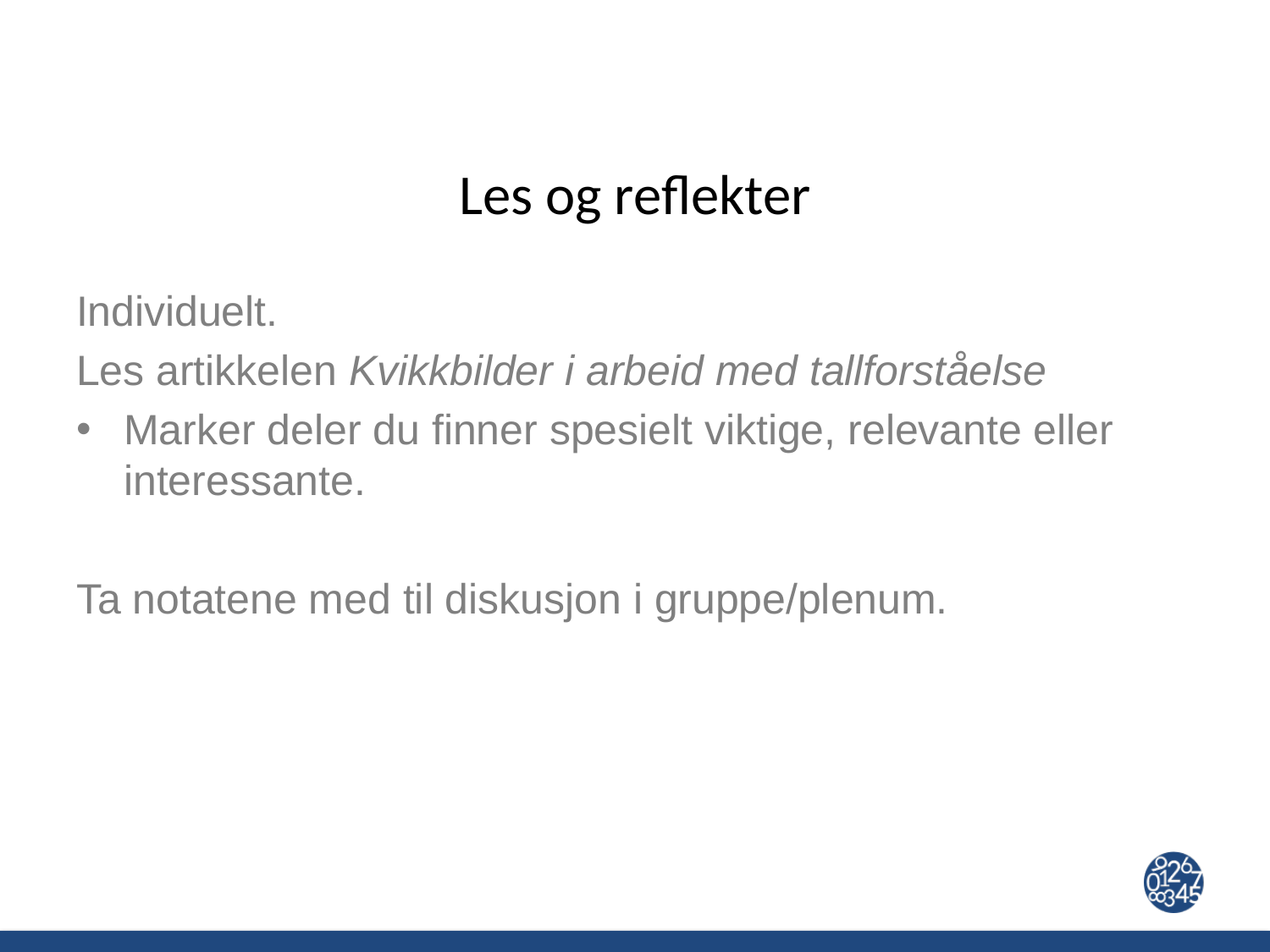

# Les og reflekter
Individuelt.
Les artikkelen Kvikkbilder i arbeid med tallforståelse
Marker deler du finner spesielt viktige, relevante eller interessante.

Ta notatene med til diskusjon i gruppe/plenum.